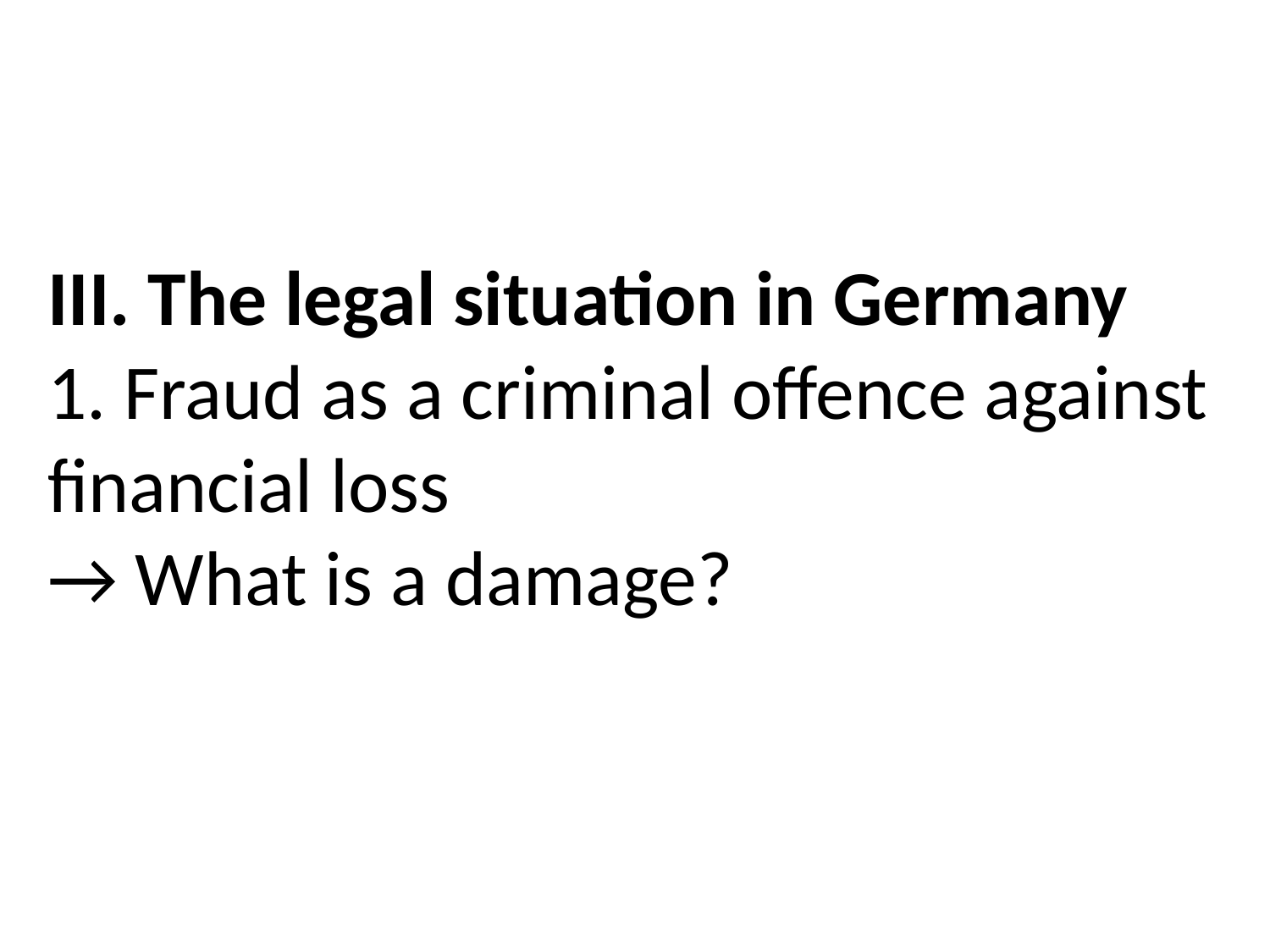

# III. The legal situation in Germany 1. Fraud as a criminal offence against financial loss → What is a damage?